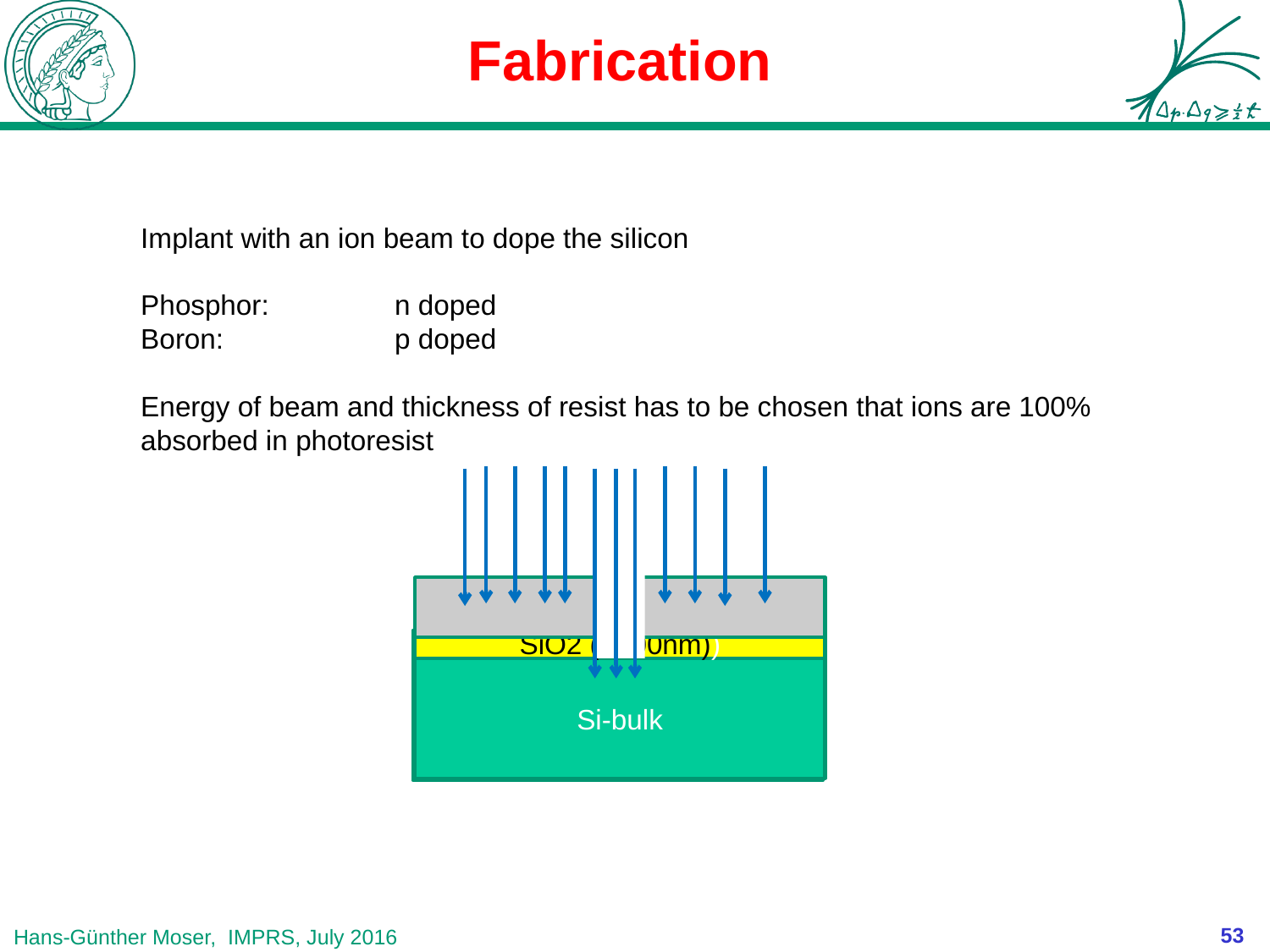

# Fabrication

Implant with an ion beam to dope the silicon

Phosphor: 	n doped
Boron: 		p doped

Energy of beam and thickness of resist has to be chosen that ions are 100% absorbed in photoresist

SiO2 (~100nm))
Si-bulk
SiO2 (~100nm))
Si-bulk
53